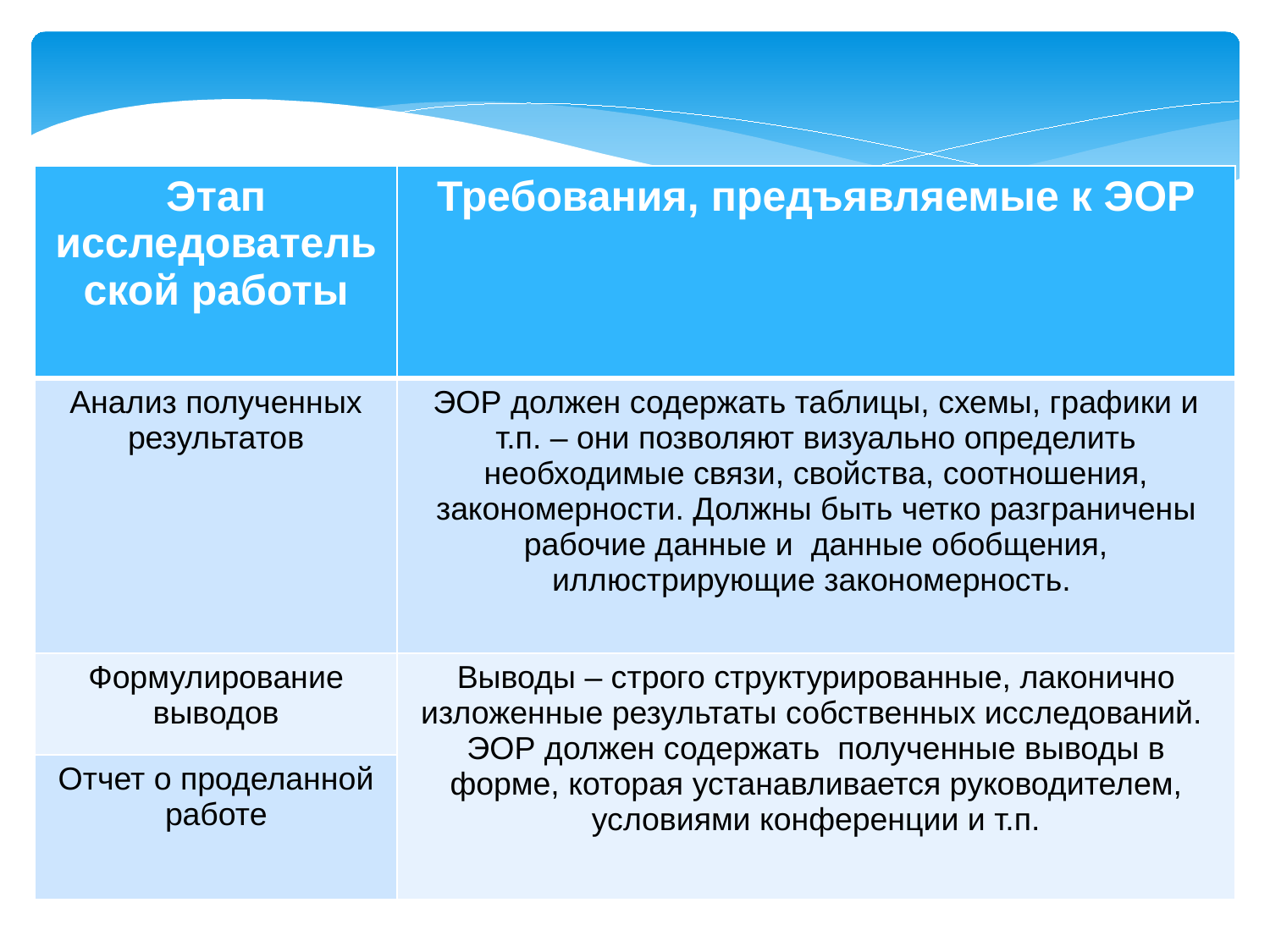

| Этап исследовательской работы | Требования, предъявляемые к ЭОР |
| --- | --- |
| Анализ полученных результатов | ЭОР должен содержать таблицы, схемы, графики и т.п. – они позволяют визуально определить необходимые связи, свойства, соотношения, закономерности. Должны быть четко разграничены рабочие данные и  данные обобщения, иллюстрирующие закономерность. |
| Формулирование выводов | Выводы – строго структурированные, лаконично изложенные результаты собственных исследований. ЭОР должен содержать полученные выводы в форме, которая устанавливается руководителем, условиями конференции и т.п. |
| Отчет о проделанной работе |  |